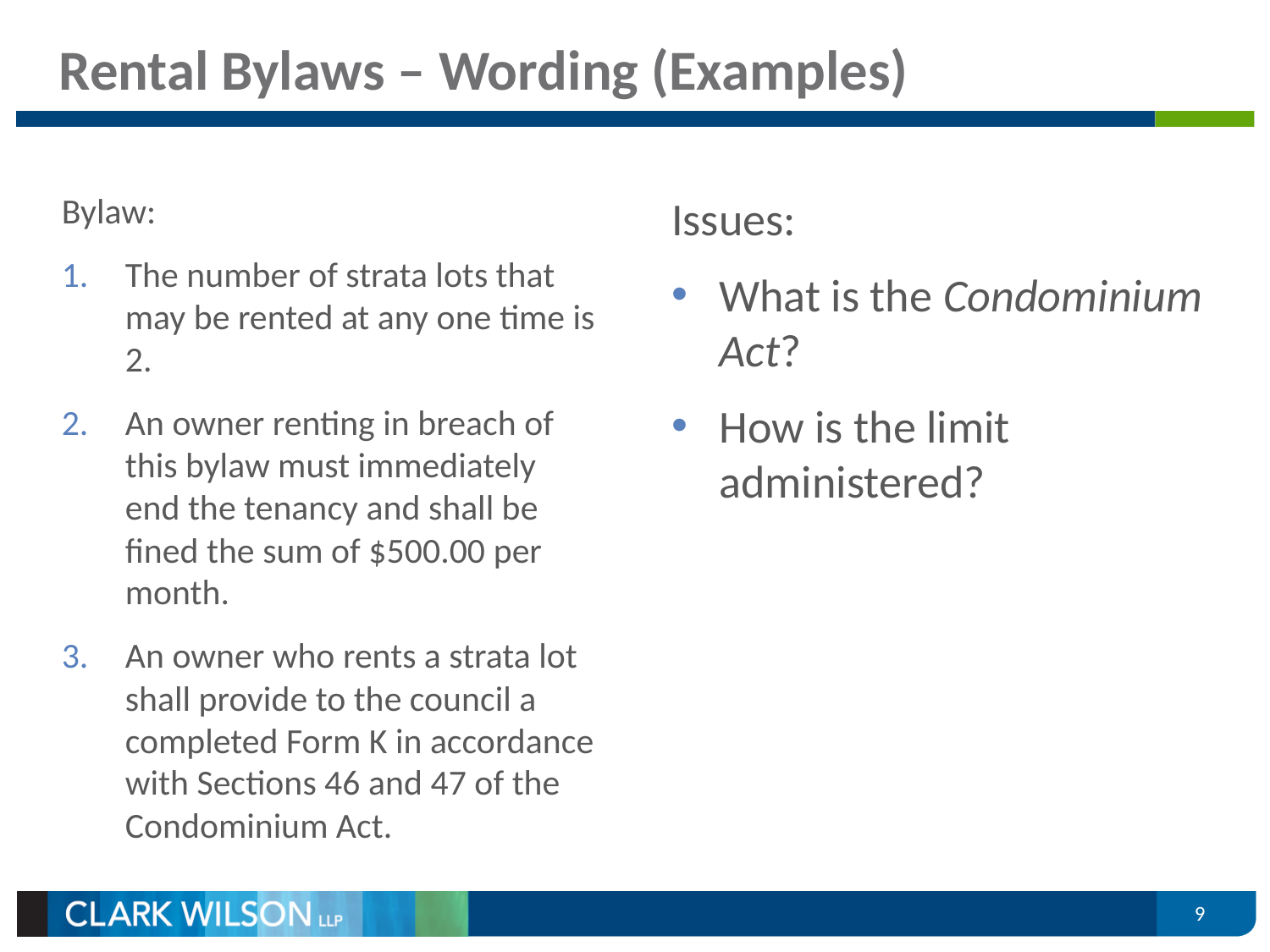

# Rental Bylaws – Wording (Examples)
Bylaw:
The number of strata lots that may be rented at any one time is 2.
An owner renting in breach of this bylaw must immediately end the tenancy and shall be fined the sum of $500.00 per month.
An owner who rents a strata lot shall provide to the council a completed Form K in accordance with Sections 46 and 47 of the Condominium Act.
Issues:
What is the Condominium Act?
How is the limit administered?

9